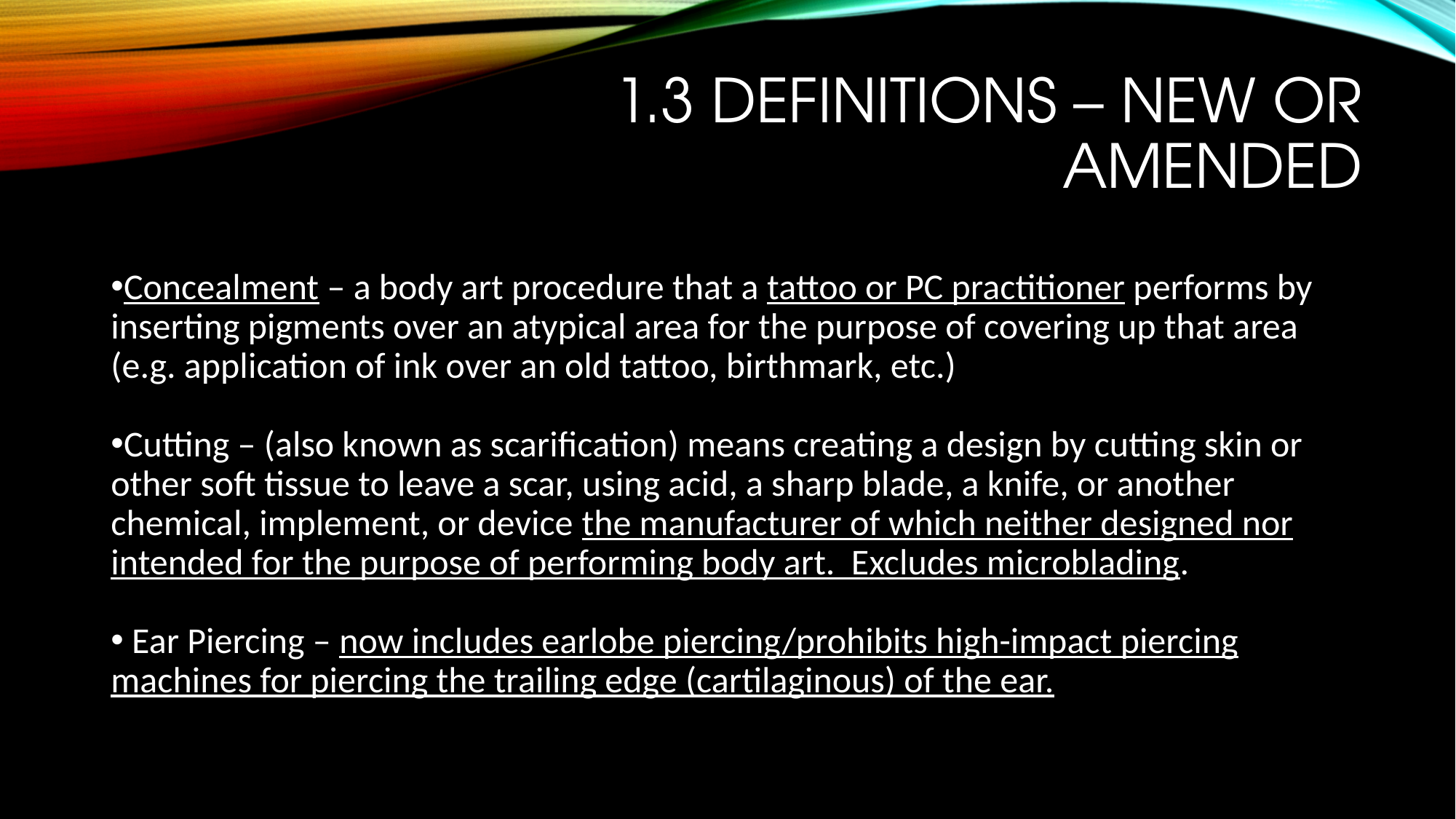

# 1.3 Definitions – new or amended

Concealment – a body art procedure that a tattoo or PC practitioner performs by inserting pigments over an atypical area for the purpose of covering up that area (e.g. application of ink over an old tattoo, birthmark, etc.)

Cutting – (also known as scarification) means creating a design by cutting skin or other soft tissue to leave a scar, using acid, a sharp blade, a knife, or another chemical, implement, or device the manufacturer of which neither designed nor intended for the purpose of performing body art.  Excludes microblading.

 Ear Piercing – now includes earlobe piercing/prohibits high-impact piercing machines for piercing the trailing edge (cartilaginous) of the ear.